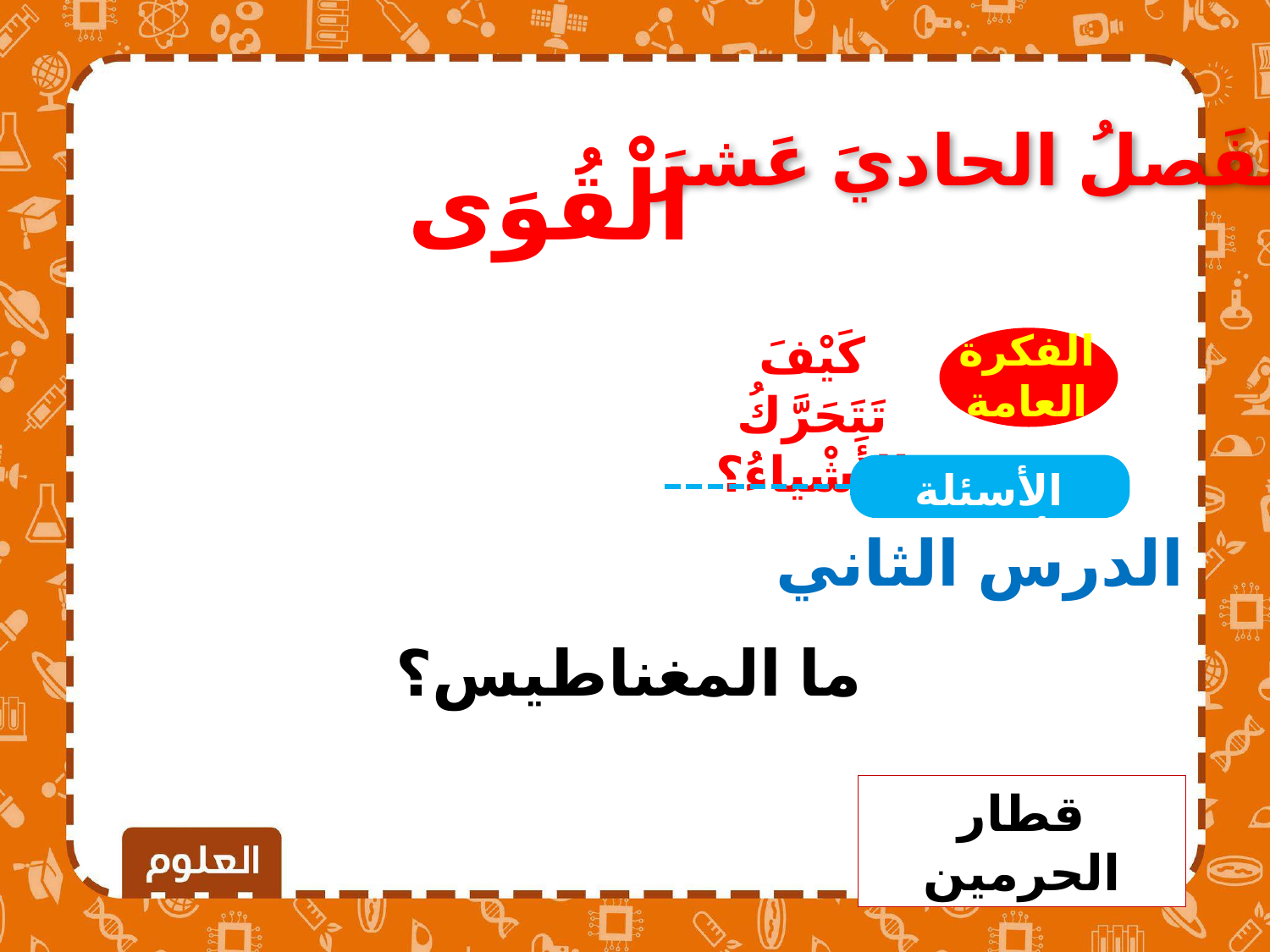

الفَصلُ الحاديَ عَشرَ
الْقُوَى
كَيْفَ تَتَحَرَّكُ الأَشْياءُ؟
الفكرة العامة

الأسئلة الأساسية
الدرس الثاني
ما المغناطيس؟
قطار الحرمين